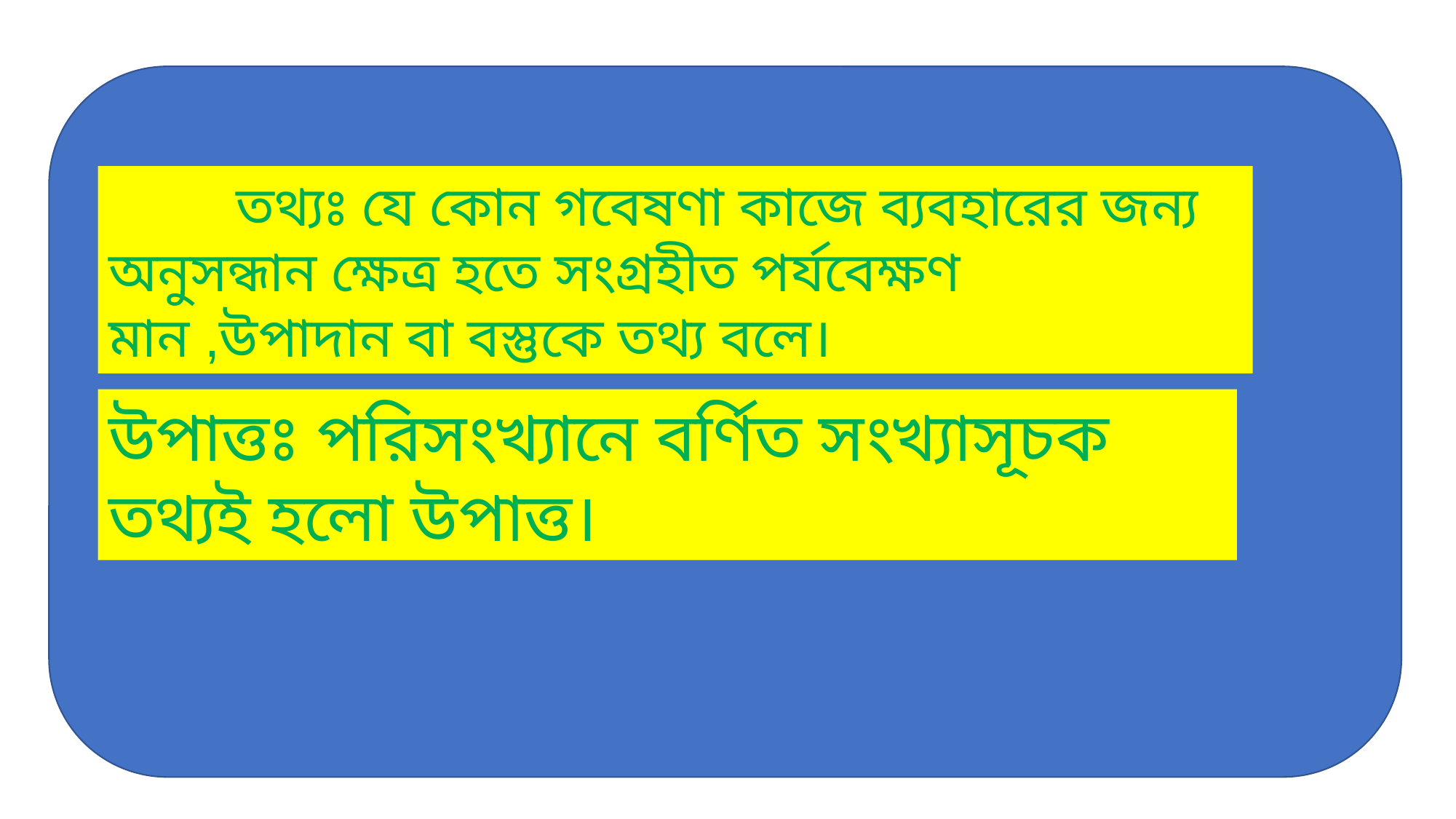

তথ্যঃ যে কোন গবেষণা কাজে ব্যবহারের জন্য অনুসন্ধান ক্ষেত্র হতে সংগ্রহীত পর্যবেক্ষণ মান ,উপাদান বা বস্তুকে তথ্য বলে।
উপাত্তঃ পরিসংখ্যানে বর্ণিত সংখ্যাসূচক তথ্যই হলো উপাত্ত।